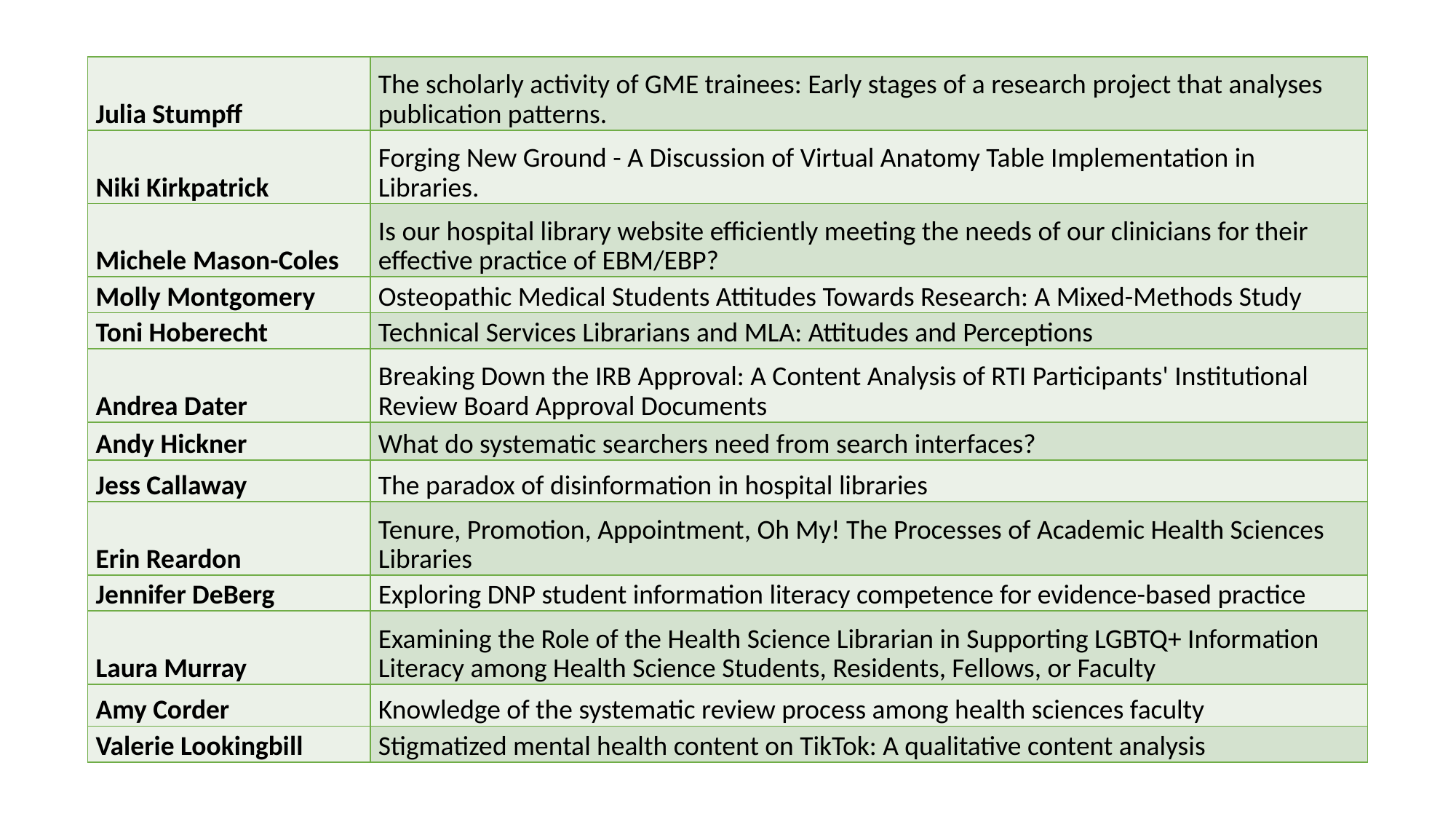

#
| Julia Stumpff | The scholarly activity of GME trainees: Early stages of a research project that analyses publication patterns. |
| --- | --- |
| Niki Kirkpatrick | Forging New Ground - A Discussion of Virtual Anatomy Table Implementation in Libraries. |
| Michele Mason-Coles | Is our hospital library website efficiently meeting the needs of our clinicians for their effective practice of EBM/EBP? |
| Molly Montgomery | Osteopathic Medical Students Attitudes Towards Research: A Mixed-Methods Study |
| Toni Hoberecht | Technical Services Librarians and MLA: Attitudes and Perceptions |
| Andrea Dater | Breaking Down the IRB Approval: A Content Analysis of RTI Participants' Institutional Review Board Approval Documents |
| Andy Hickner | What do systematic searchers need from search interfaces? |
| Jess Callaway | The paradox of disinformation in hospital libraries |
| Erin Reardon | Tenure, Promotion, Appointment, Oh My! The Processes of Academic Health Sciences Libraries |
| Jennifer DeBerg | Exploring DNP student information literacy competence for evidence-based practice |
| Laura Murray | Examining the Role of the Health Science Librarian in Supporting LGBTQ+ Information Literacy among Health Science Students, Residents, Fellows, or Faculty |
| Amy Corder | Knowledge of the systematic review process among health sciences faculty |
| Valerie Lookingbill | Stigmatized mental health content on TikTok: A qualitative content analysis |